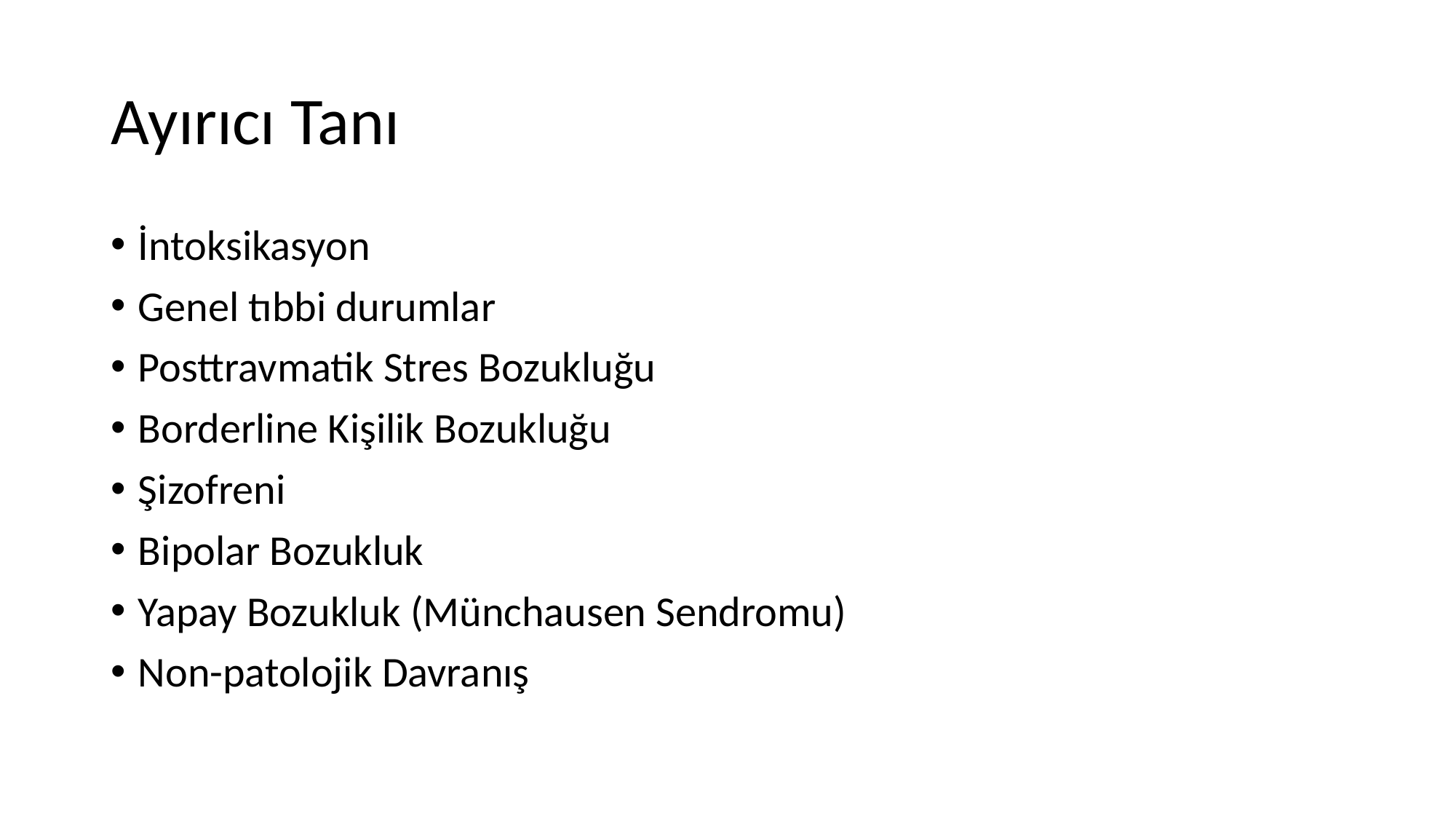

# Ayırıcı Tanı
İntoksikasyon
Genel tıbbi durumlar
Posttravmatik Stres Bozukluğu
Borderline Kişilik Bozukluğu
Şizofreni
Bipolar Bozukluk
Yapay Bozukluk (Münchausen Sendromu)
Non-patolojik Davranış